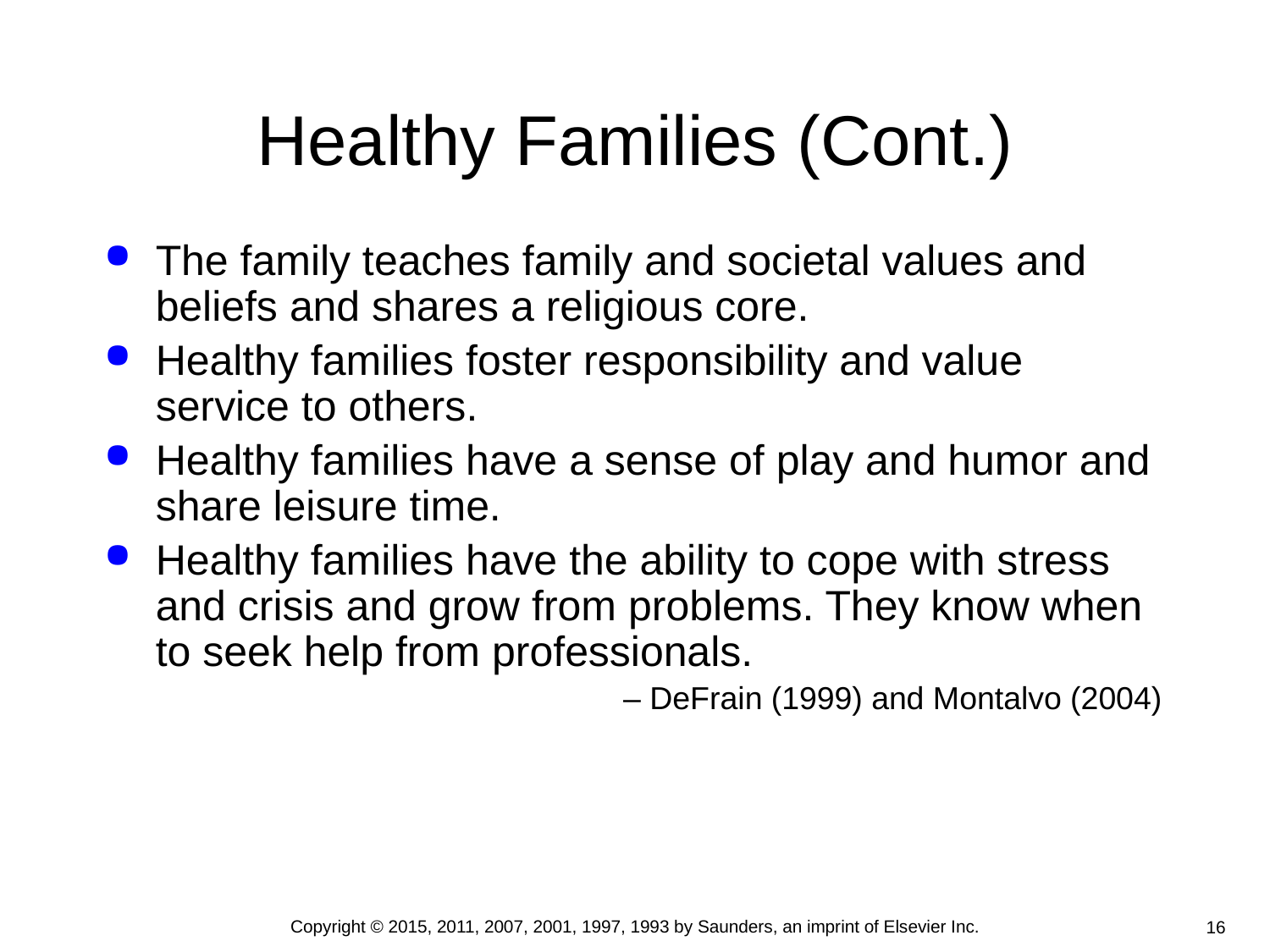

# Healthy Families (Cont.)
The family teaches family and societal values and beliefs and shares a religious core.
Healthy families foster responsibility and value service to others.
Healthy families have a sense of play and humor and share leisure time.
Healthy families have the ability to cope with stress and crisis and grow from problems. They know when to seek help from professionals.
– DeFrain (1999) and Montalvo (2004)
Copyright © 2015, 2011, 2007, 2001, 1997, 1993 by Saunders, an imprint of Elsevier Inc.
16